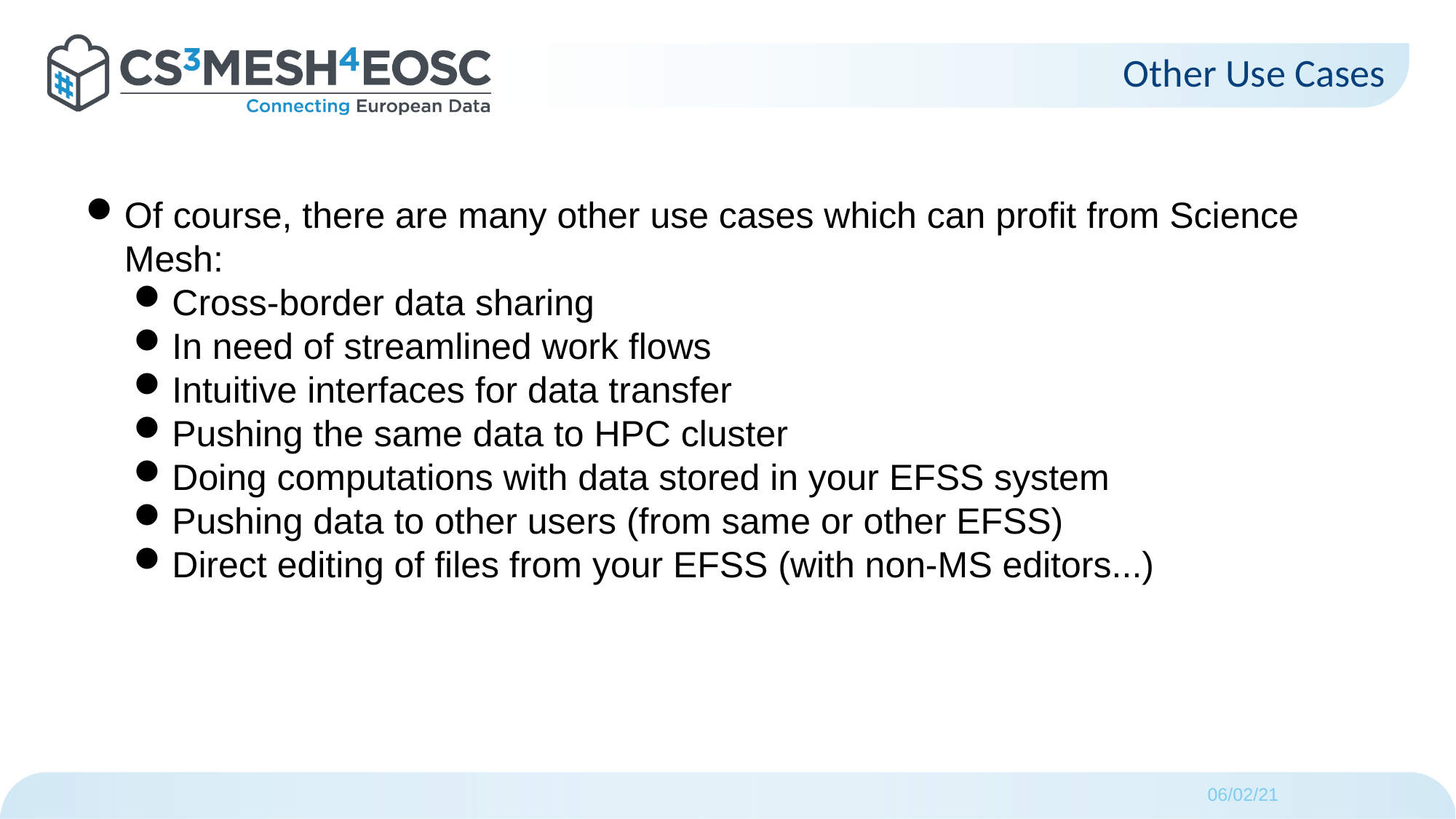

Other Use Cases
Of course, there are many other use cases which can profit from Science Mesh:
Cross-border data sharing
In need of streamlined work flows
Intuitive interfaces for data transfer
Pushing the same data to HPC cluster
Doing computations with data stored in your EFSS system
Pushing data to other users (from same or other EFSS)
Direct editing of files from your EFSS (with non-MS editors...)

06/02/21